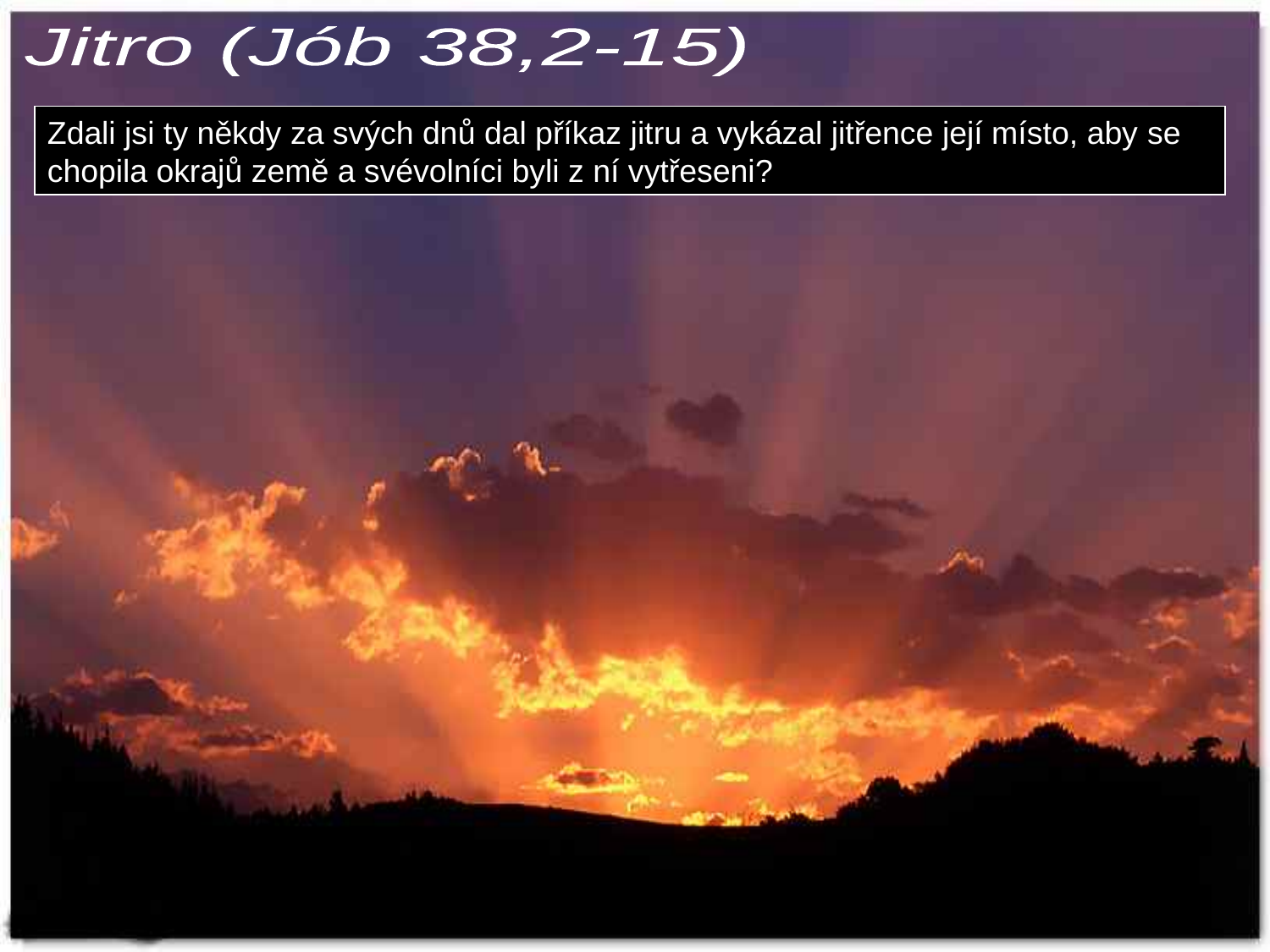

Jitro (Jób 38,2-15)
Zdali jsi ty někdy za svých dnů dal příkaz jitru a vykázal jitřence její místo, aby se chopila okrajů země a svévolníci byli z ní vytřeseni?